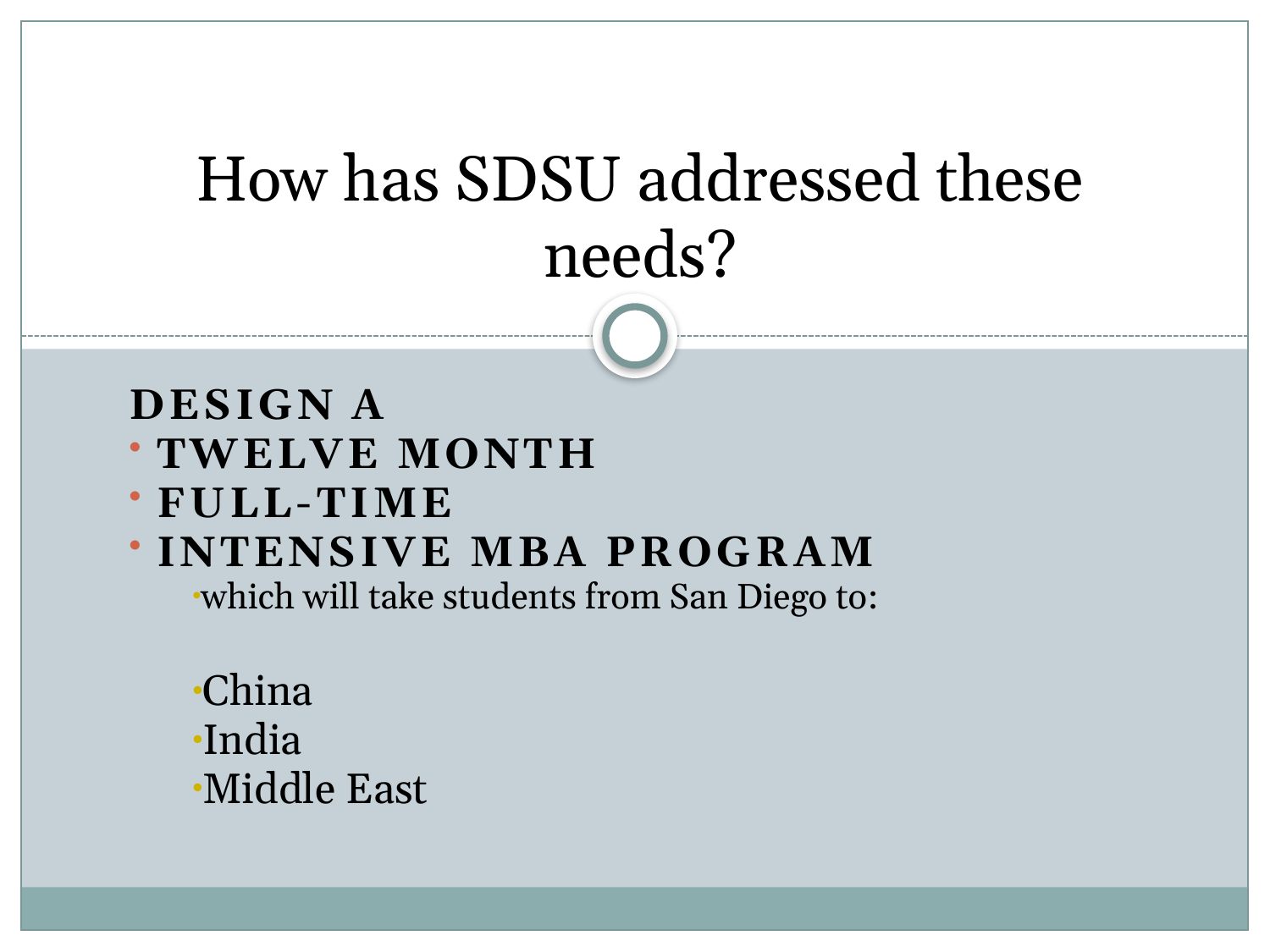

# How has SDSU addressed these needs?
Design a
 twelve month
 full-time
 intensive MBA program
which will take students from San Diego to:

China
India
Middle East